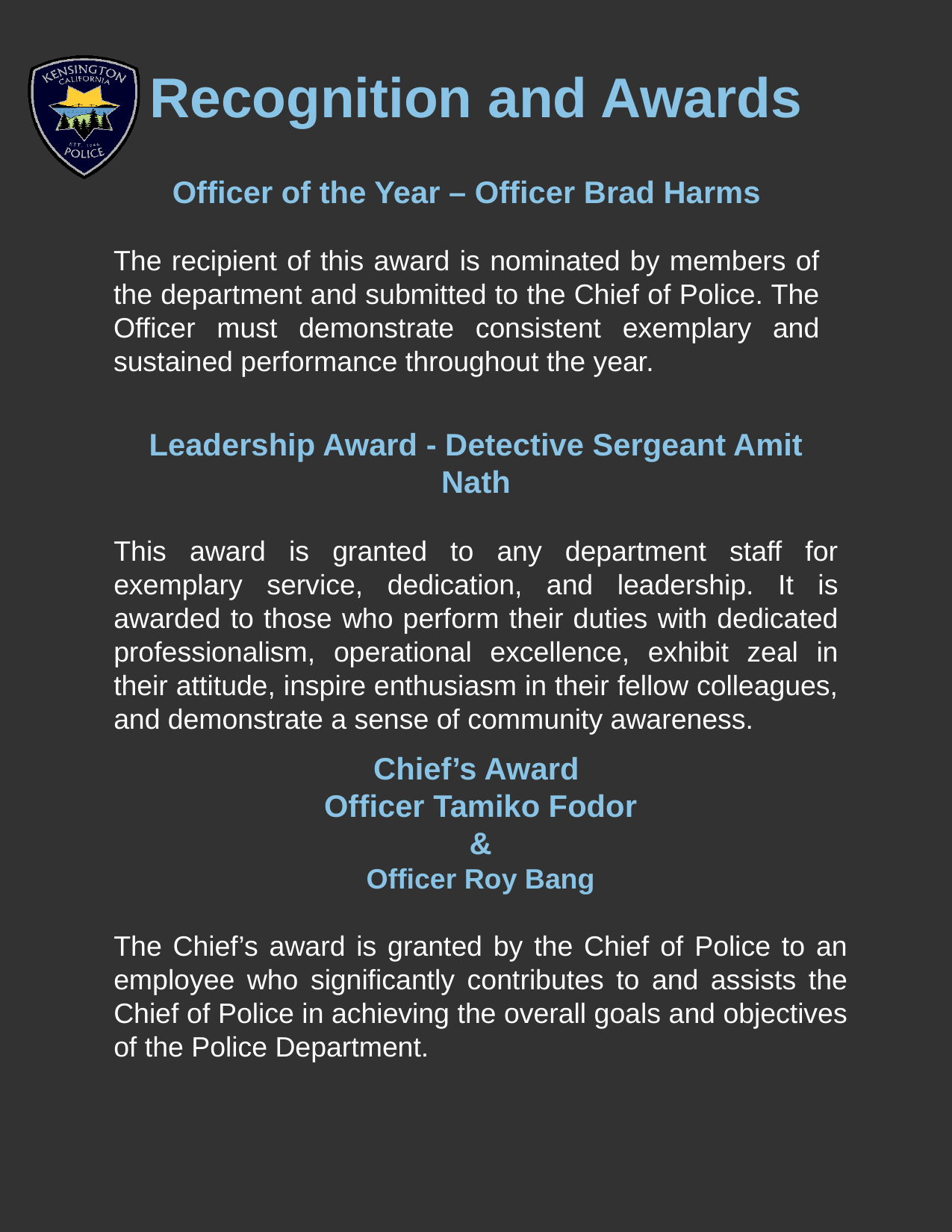

Recognition and Awards
Officer of the Year – Officer Brad Harms
The recipient of this award is nominated by members of the department and submitted to the Chief of Police. The Officer must demonstrate consistent exemplary and sustained performance throughout the year.

Leadership Award - Detective Sergeant Amit Nath
This award is granted to any department staff for exemplary service, dedication, and leadership. It is awarded to those who perform their duties with dedicated professionalism, operational excellence, exhibit zeal in their attitude, inspire enthusiasm in their fellow colleagues, and demonstrate a sense of community awareness.

Chief’s Award
Officer Tamiko Fodor
&
Officer Roy Bang

The Chief’s award is granted by the Chief of Police to an employee who significantly contributes to and assists the Chief of Police in achieving the overall goals and objectives of the Police Department.